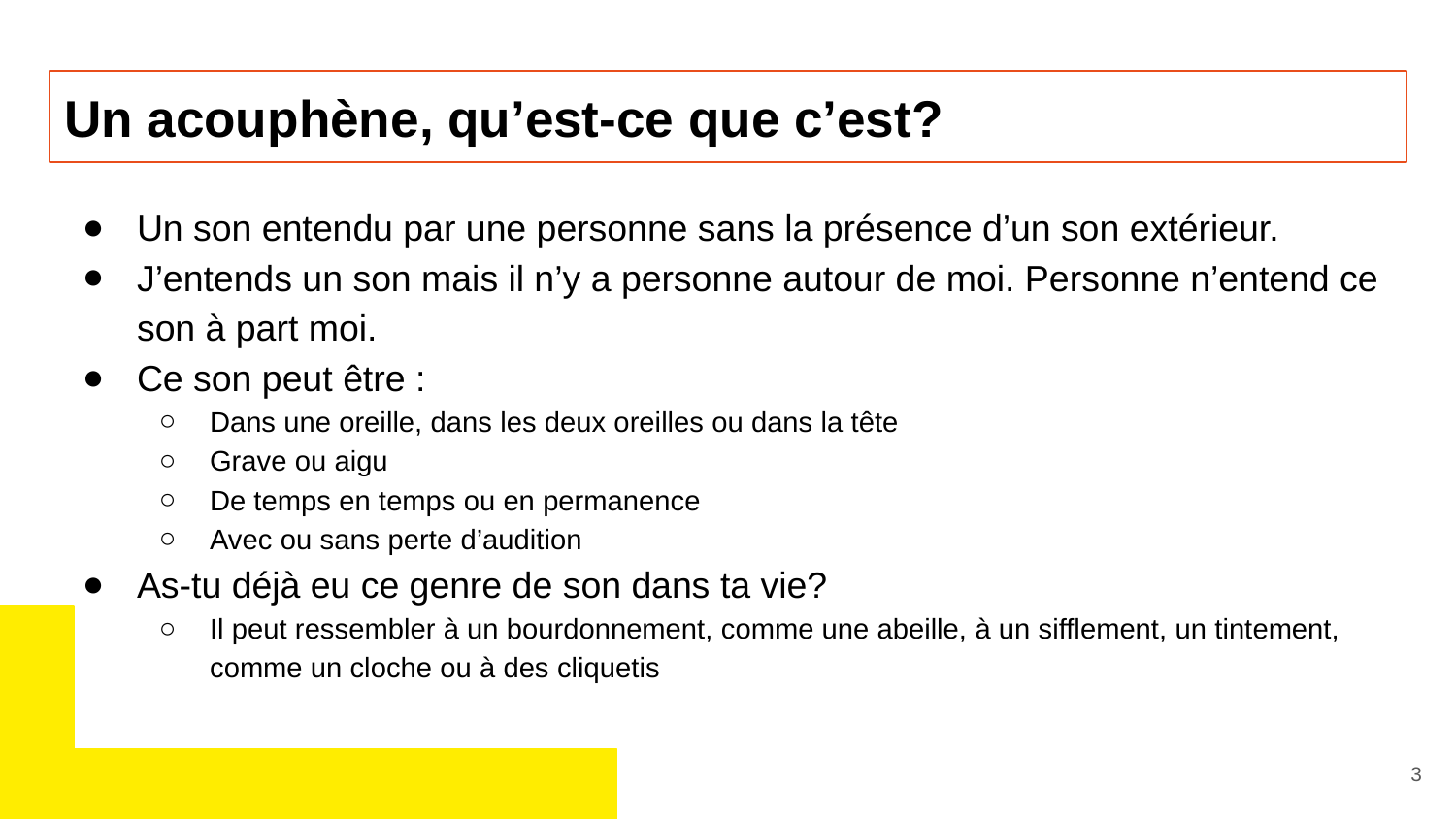

# Un acouphène, qu’est-ce que c’est?
Un son entendu par une personne sans la présence d’un son extérieur.
J’entends un son mais il n’y a personne autour de moi. Personne n’entend ce son à part moi.
Ce son peut être :
Dans une oreille, dans les deux oreilles ou dans la tête
Grave ou aigu
De temps en temps ou en permanence
Avec ou sans perte d’audition
As-tu déjà eu ce genre de son dans ta vie?
Il peut ressembler à un bourdonnement, comme une abeille, à un sifflement, un tintement, comme un cloche ou à des cliquetis
3